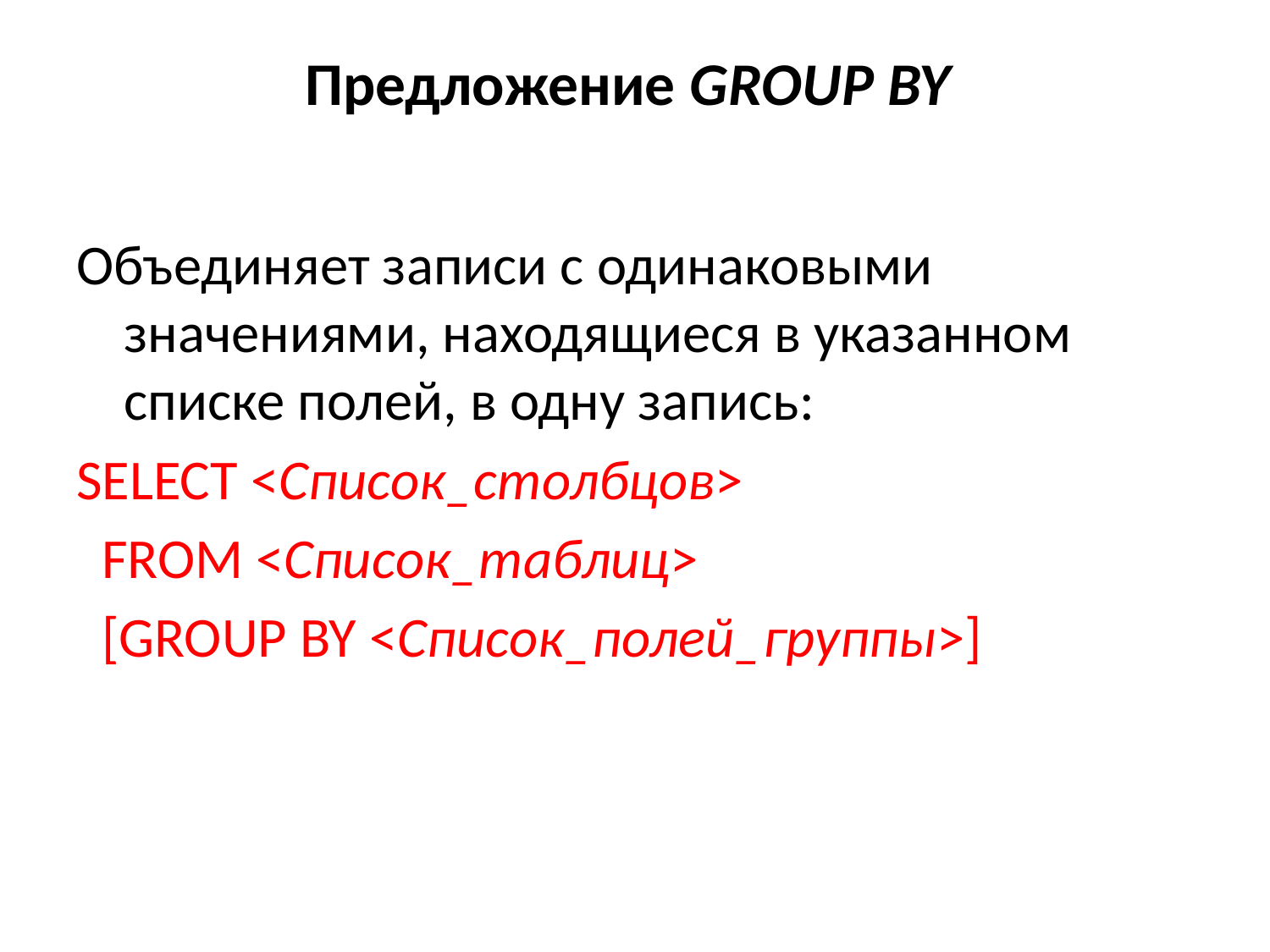

# Предложение GROUP BY
Объединяет записи с одинаковыми значениями, находящиеся в указанном списке полей, в одну запись:
SELECT <Список_столбцов>
  FROM <Список_таблиц>
  [GROUP BY <Список_полей_группы>]